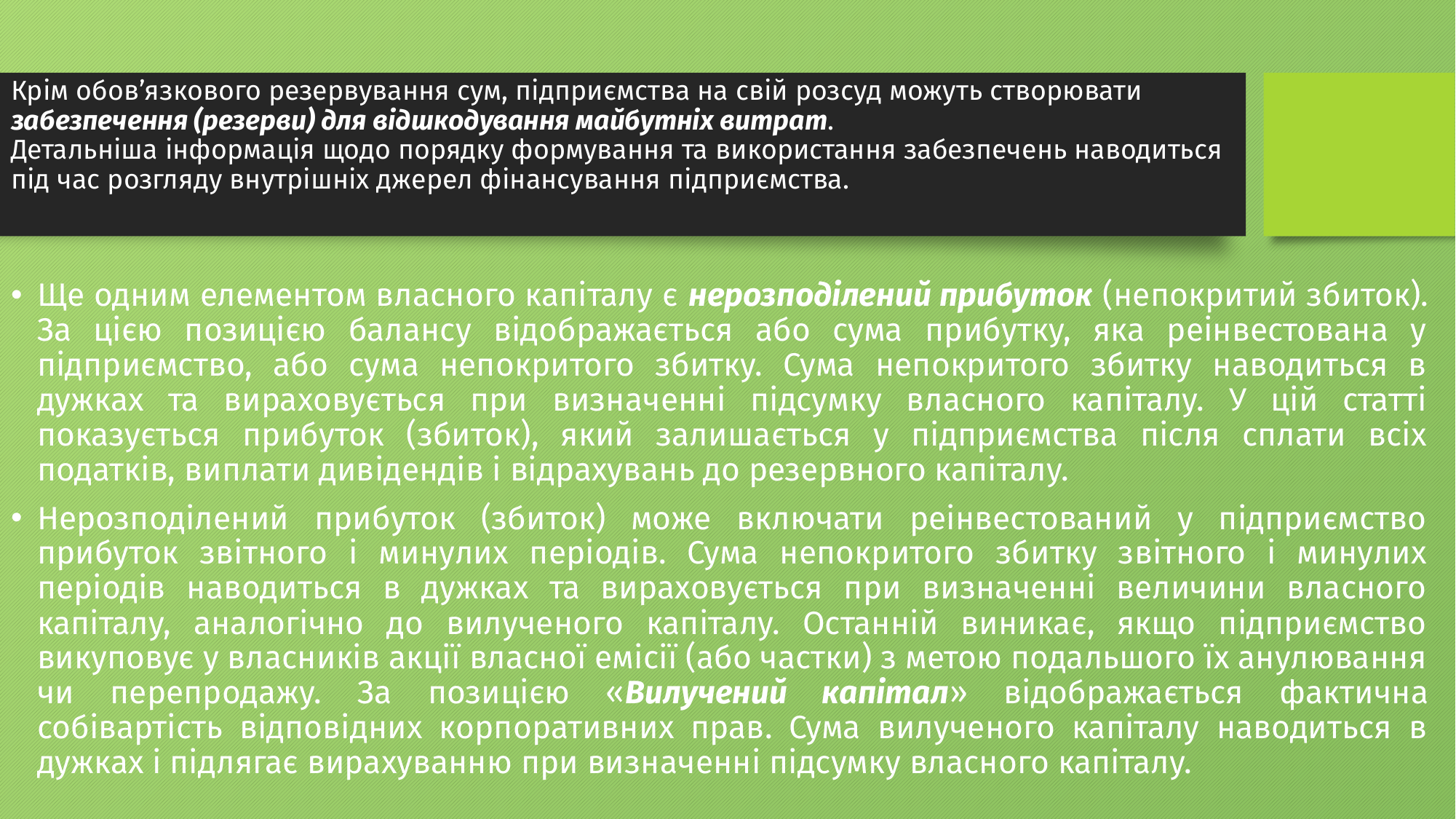

# Крім обов’язкового резервування сум, підприємства на свій розсуд можуть створювати забезпечення (резерви) для відшкодування майбутніх витрат. Детальніша інформація щодо порядку формування та використання забезпечень наводиться під час розгляду внутрішніх джерел фінансування підприємства.
Ще одним елементом власного капіталу є нерозподілений прибуток (непокритий збиток). За цією позицією балансу відображається або сума прибутку, яка реінвестована у підприємство, або сума непокритого збитку. Сума непокритого збитку наводиться в дужках та вираховується при визначенні підсумку власного капіталу. У цій статті показується прибуток (збиток), який залишається у підприємства після сплати всіх податків, виплати дивідендів і відрахувань до резервного капіталу.
Нерозподілений прибуток (збиток) може включати реінвестований у підприємство прибуток звітного і минулих періодів. Сума непокритого збитку звітного і минулих періодів наводиться в дужках та вираховується при визначенні величини власного капіталу, аналогічно до вилученого капіталу. Останній виникає, якщо підприємство викуповує у власників акції власної емісії (або частки) з метою подальшого їх анулювання чи перепродажу. За позицією «Вилучений капітал» відображається фактична собівартість відповідних корпоративних прав. Сума вилученого капіталу наводиться в дужках і підлягає вирахуванню при визначенні підсумку власного капіталу.